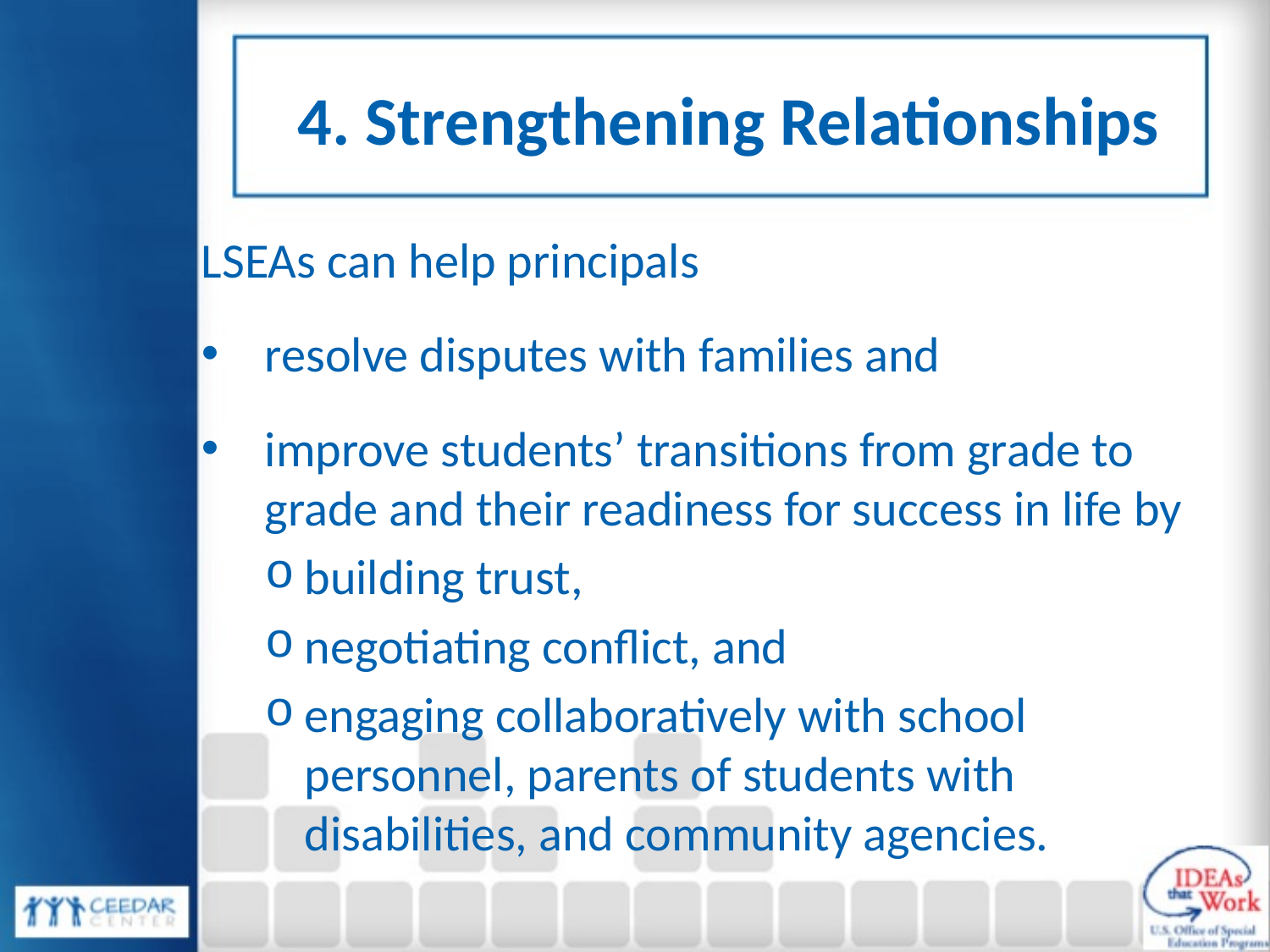

# 4. Strengthening Relationships
LSEAs can help principals
resolve disputes with families and
improve students’ transitions from grade to grade and their readiness for success in life by
building trust,
negotiating conflict, and
engaging collaboratively with school personnel, parents of students with disabilities, and community agencies.